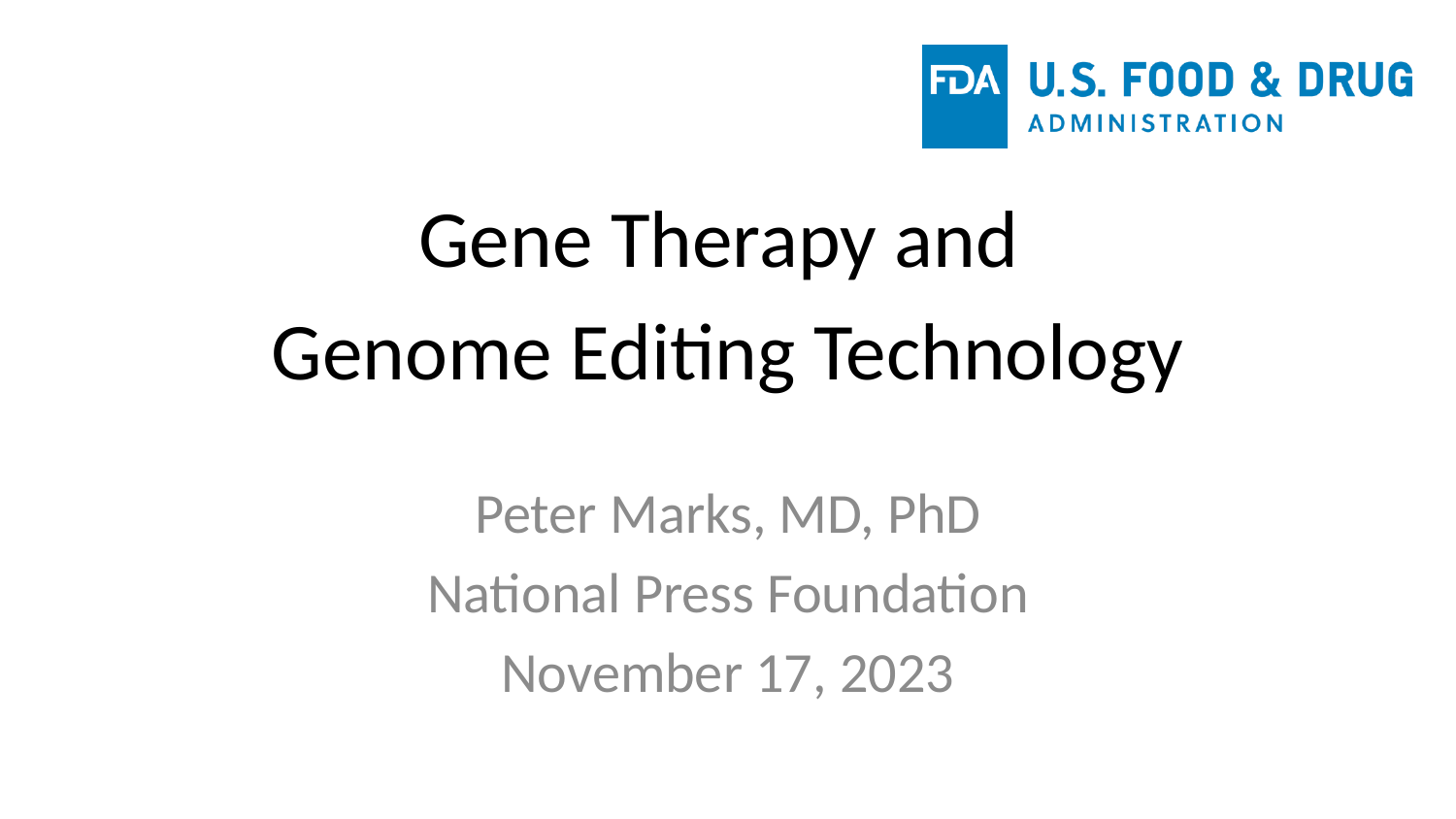

Gene Therapy and
Genome Editing Technology
Peter Marks, MD, PhD
National Press Foundation
November 17, 2023